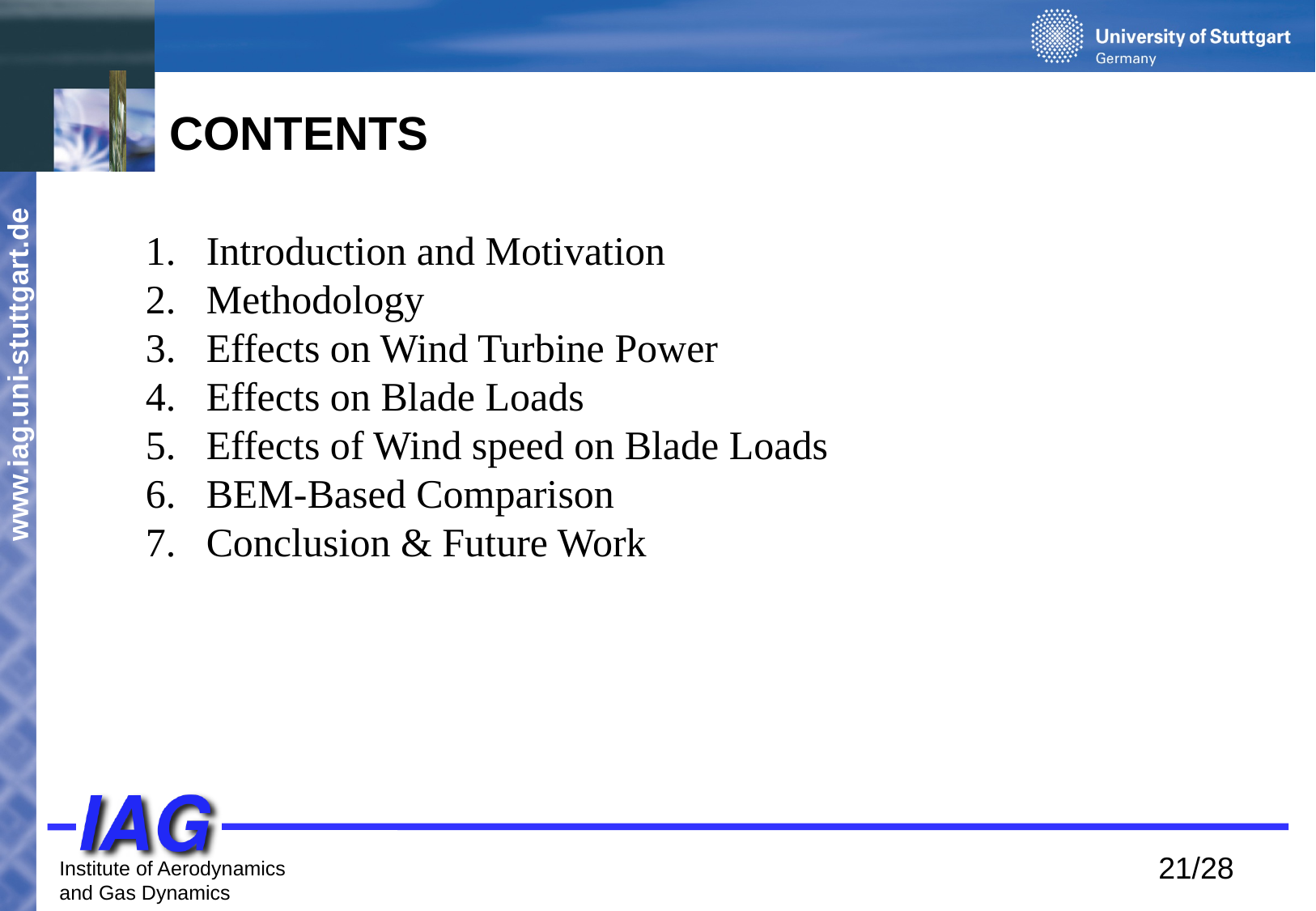

CONTENTS
Introduction and Motivation
Methodology
Effects on Wind Turbine Power
Effects on Blade Loads
Effects of Wind speed on Blade Loads
BEM-Based Comparison
Conclusion & Future Work